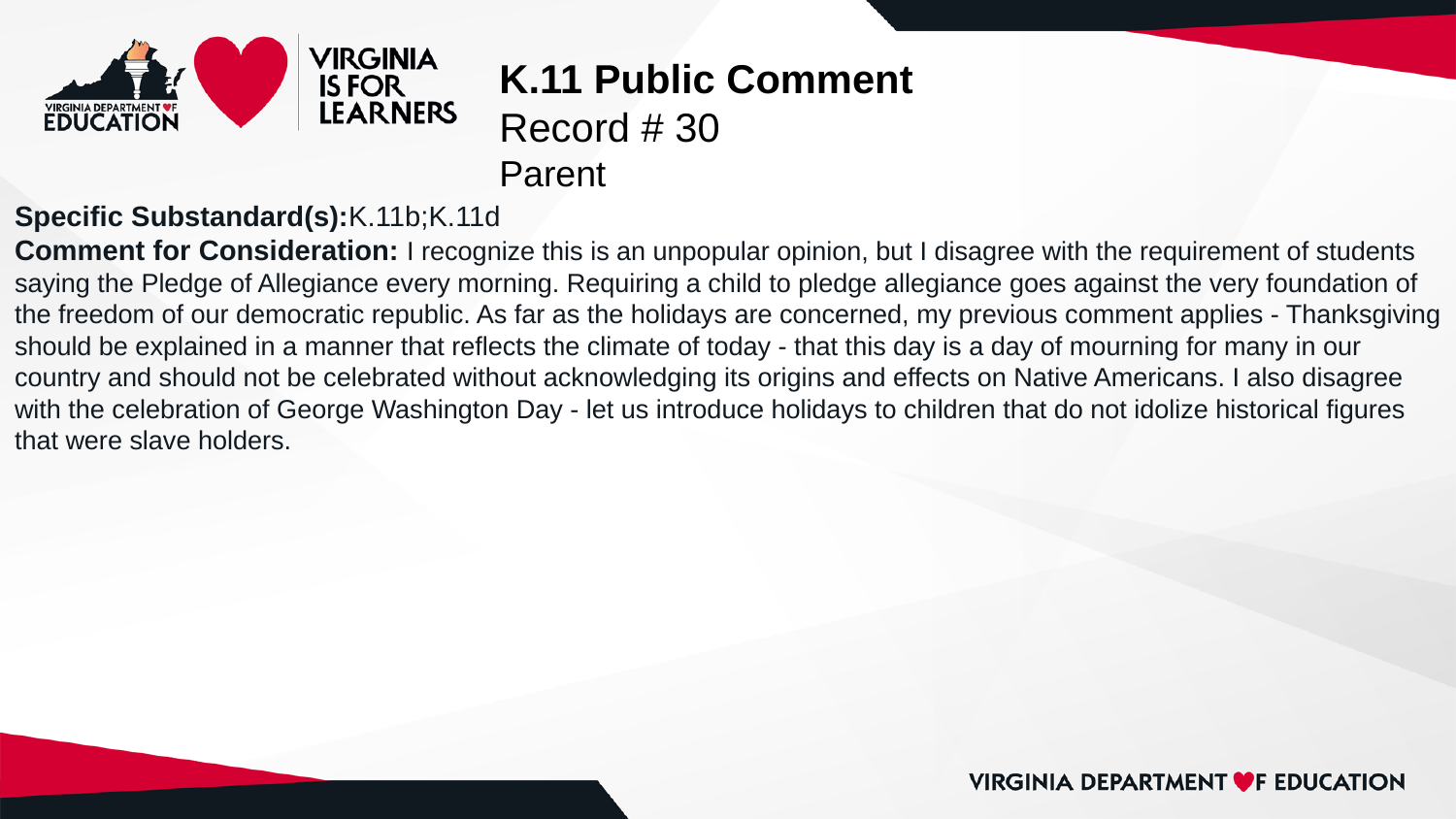

# K.11 Public Comment
Record # 30
Parent

Specific Substandard(s):K.11b;K.11d
Comment for Consideration: I recognize this is an unpopular opinion, but I disagree with the requirement of students saying the Pledge of Allegiance every morning. Requiring a child to pledge allegiance goes against the very foundation of the freedom of our democratic republic. As far as the holidays are concerned, my previous comment applies - Thanksgiving should be explained in a manner that reflects the climate of today - that this day is a day of mourning for many in our country and should not be celebrated without acknowledging its origins and effects on Native Americans. I also disagree with the celebration of George Washington Day - let us introduce holidays to children that do not idolize historical figures that were slave holders.